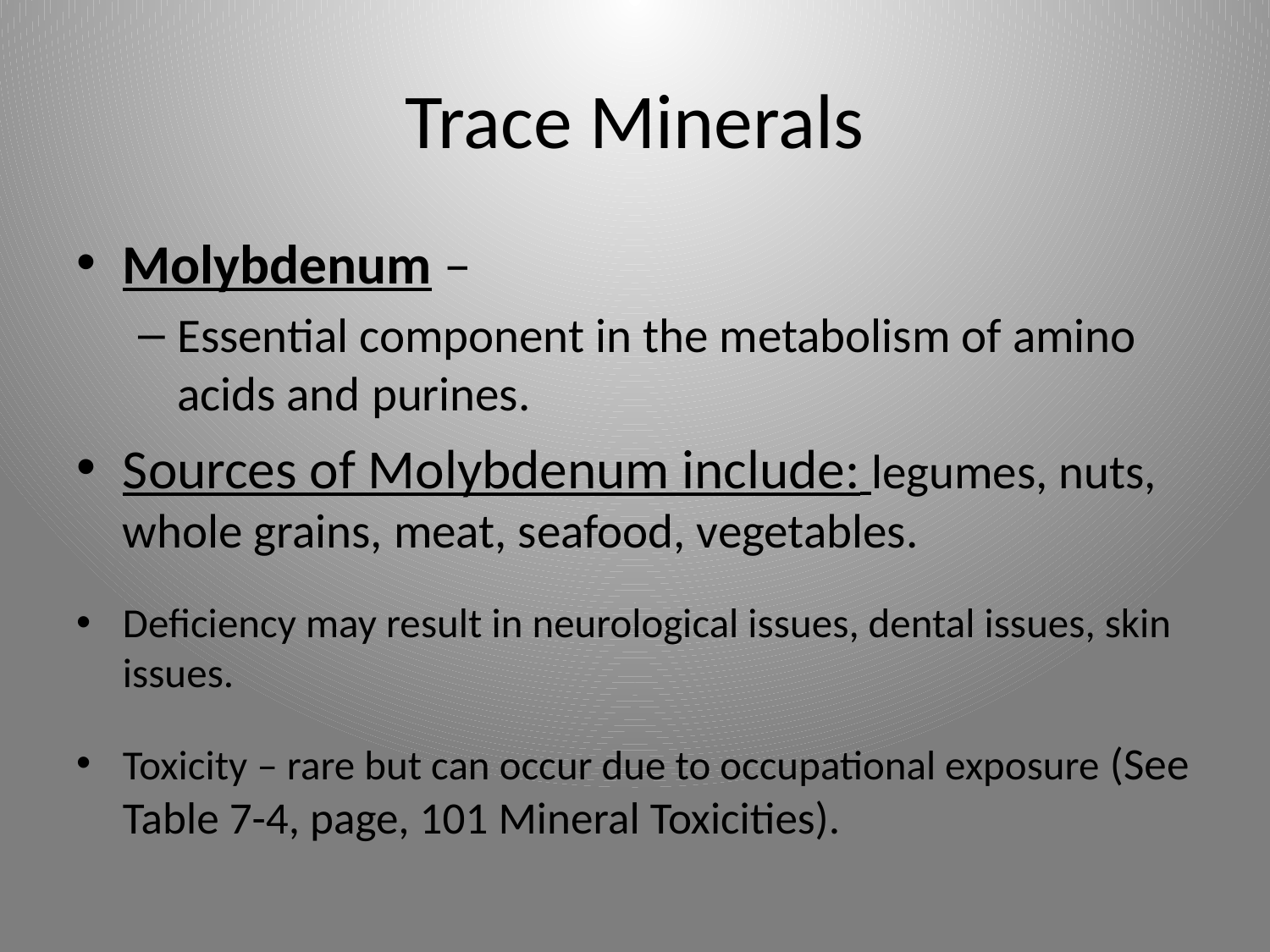

# Trace Minerals
Molybdenum –
Essential component in the metabolism of amino acids and purines.
Sources of Molybdenum include: legumes, nuts, whole grains, meat, seafood, vegetables.
Deficiency may result in neurological issues, dental issues, skin issues.
Toxicity – rare but can occur due to occupational exposure (See Table 7-4, page, 101 Mineral Toxicities).